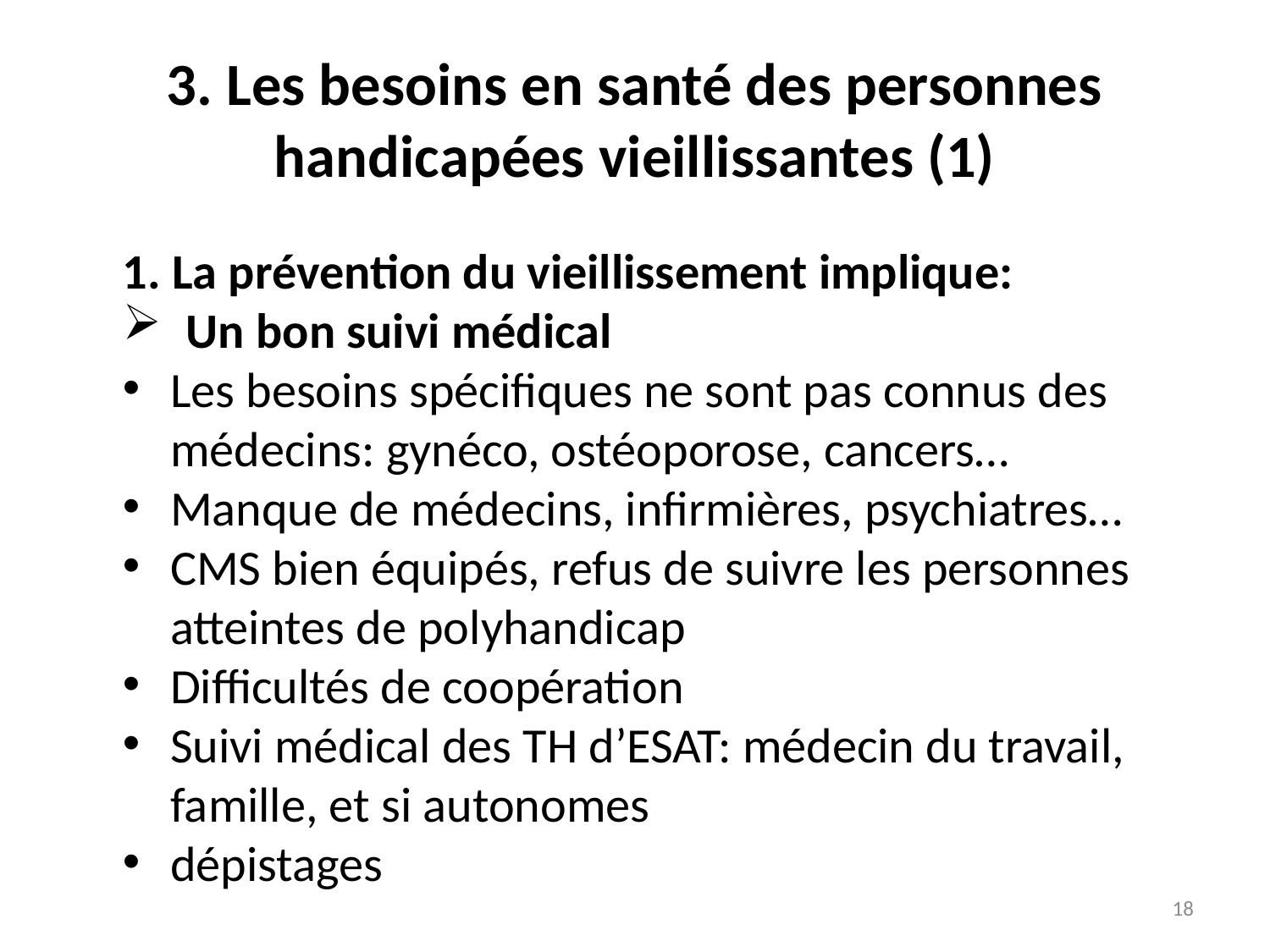

# 3. Les besoins en santé des personnes handicapées vieillissantes (1)
1. La prévention du vieillissement implique:
Un bon suivi médical
Les besoins spécifiques ne sont pas connus des médecins: gynéco, ostéoporose, cancers…
Manque de médecins, infirmières, psychiatres…
CMS bien équipés, refus de suivre les personnes atteintes de polyhandicap
Difficultés de coopération
Suivi médical des TH d’ESAT: médecin du travail, famille, et si autonomes
dépistages
18